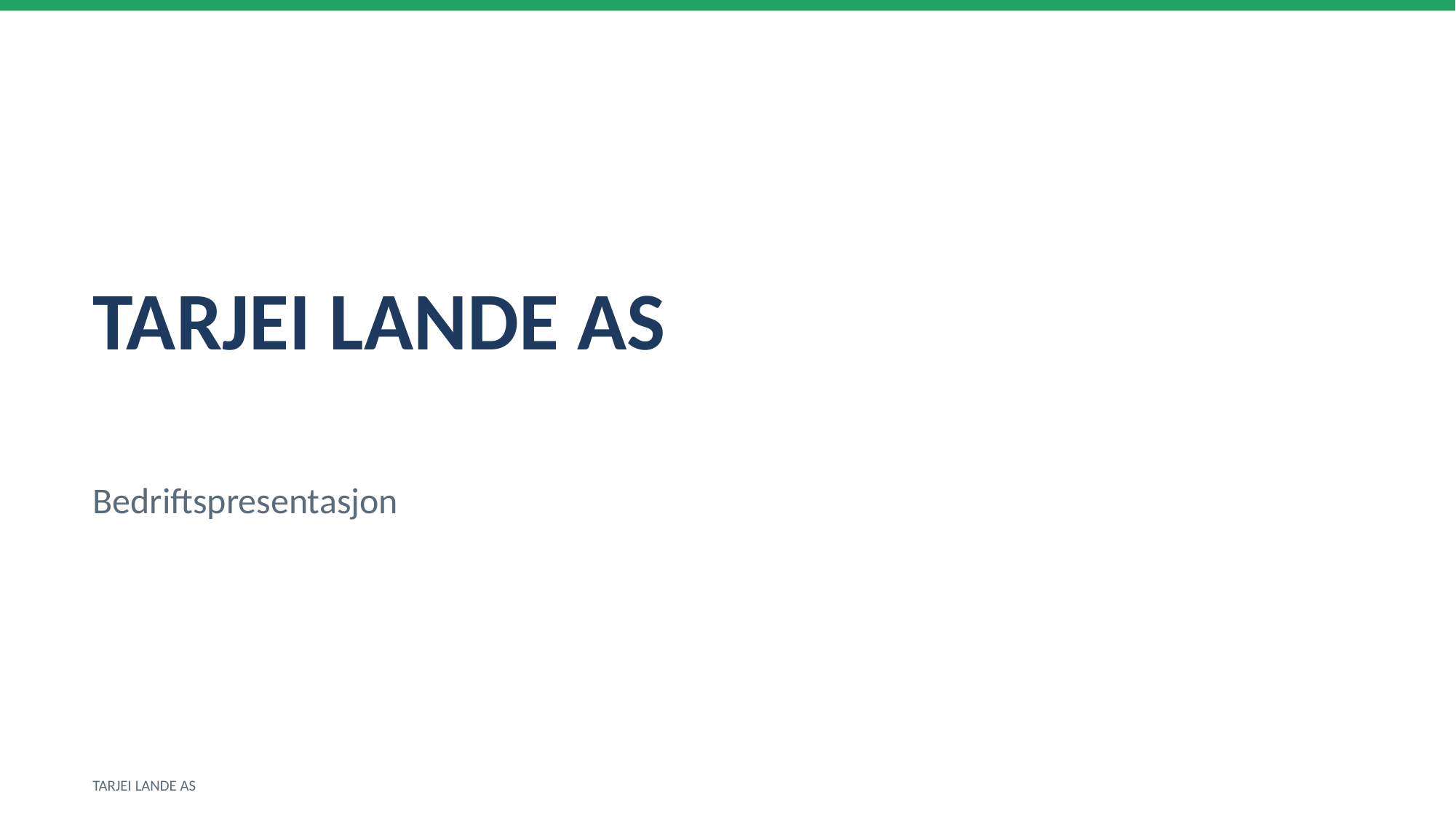

TARJEI LANDE AS
Bedriftspresentasjon
TARJEI LANDE AS